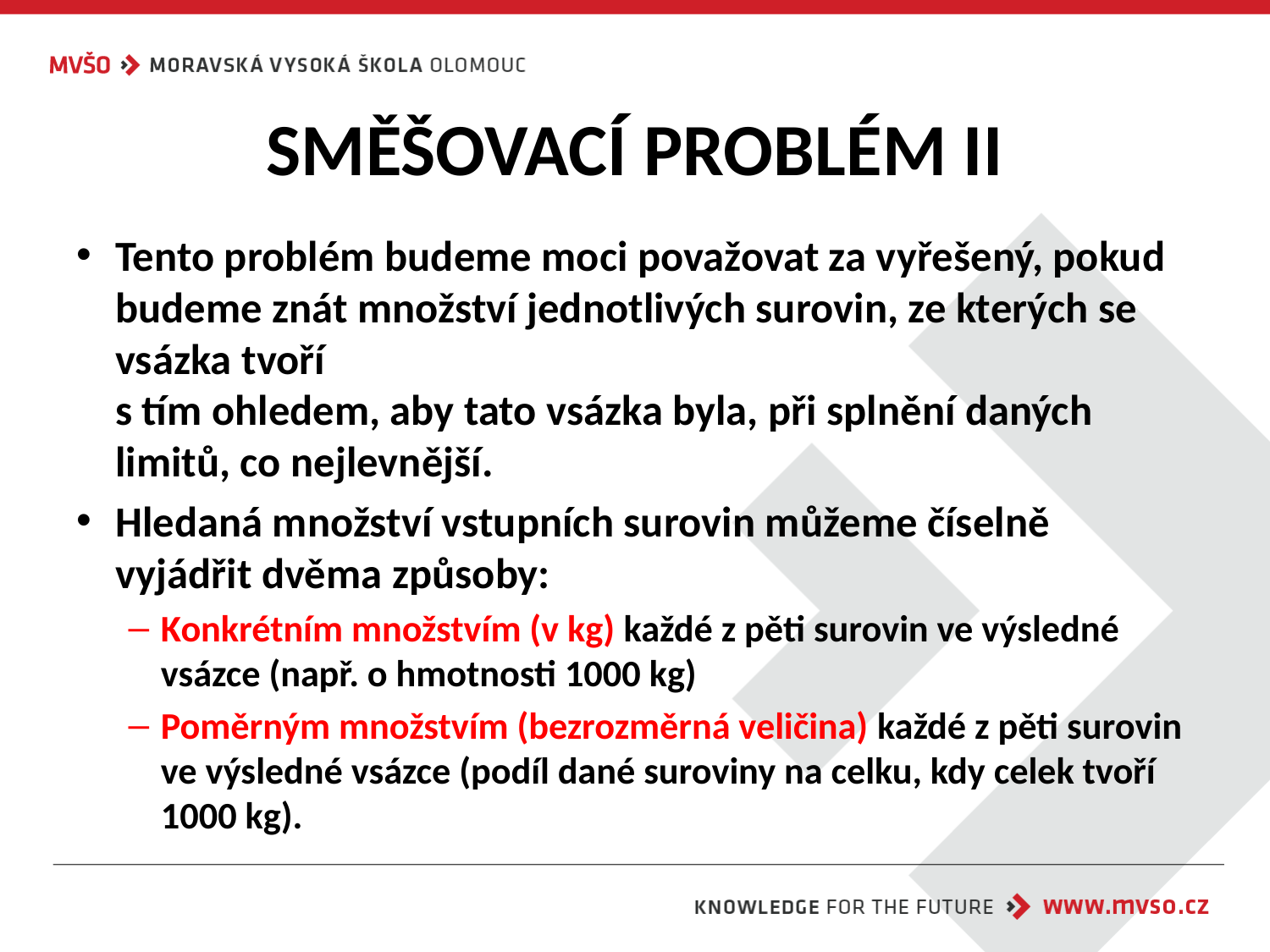

# SMĚŠOVACÍ PROBLÉM II
Tento problém budeme moci považovat za vyřešený, pokud budeme znát množství jednotlivých surovin, ze kterých se vsázka tvoří
s tím ohledem, aby tato vsázka byla, při splnění daných limitů, co nejlevnější.
Hledaná množství vstupních surovin můžeme číselně vyjádřit dvěma způsoby:
Konkrétním množstvím (v kg) každé z pěti surovin ve výsledné vsázce (např. o hmotnosti 1000 kg)
Poměrným množstvím (bezrozměrná veličina) každé z pěti surovin ve výsledné vsázce (podíl dané suroviny na celku, kdy celek tvoří 1000 kg).